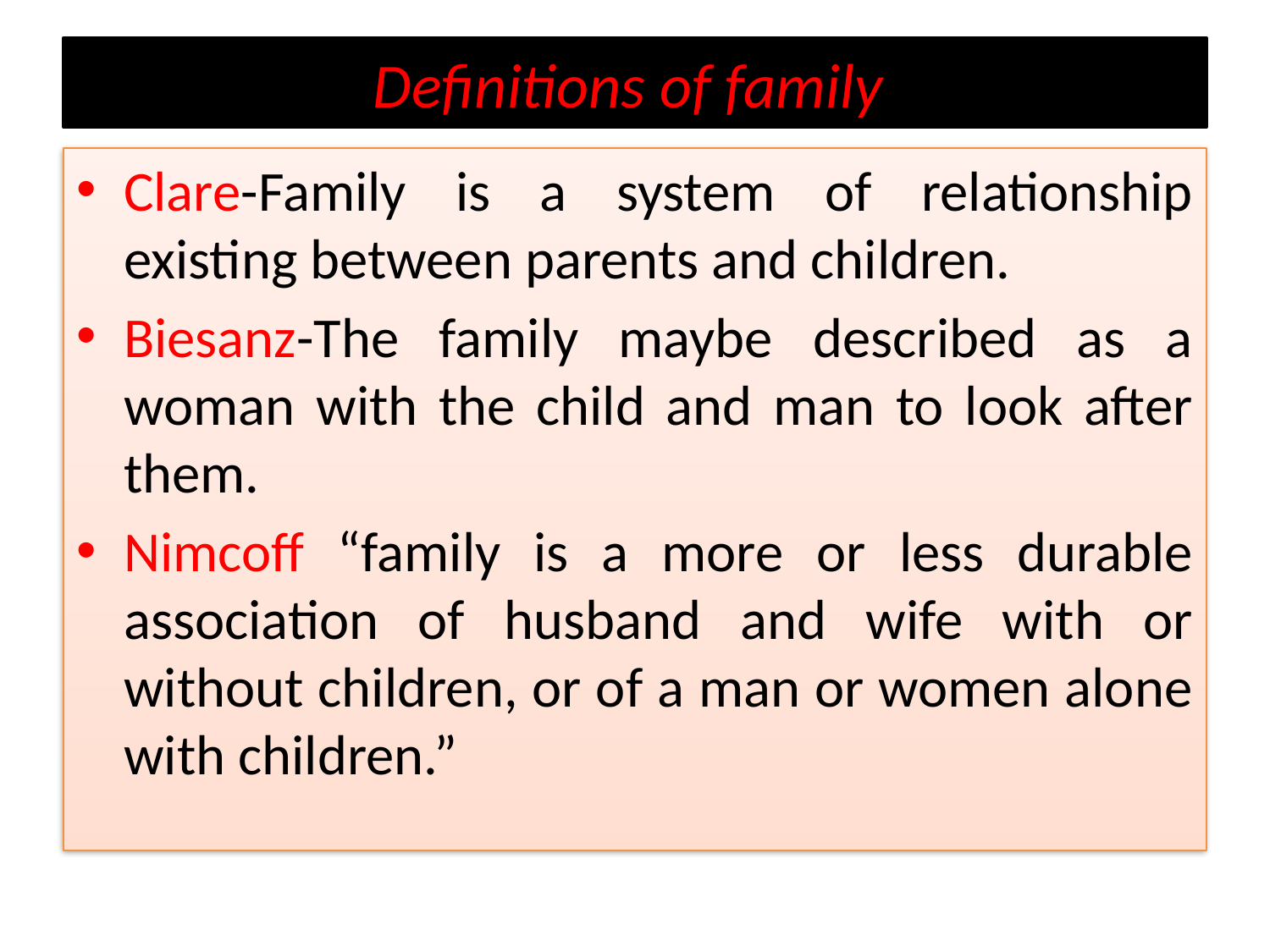

# Definitions of family
Clare-Family is a system of relationship existing between parents and children.
Biesanz-The family maybe described as a woman with the child and man to look after them.
Nimcoff “family is a more or less durable association of husband and wife with or without children, or of a man or women alone with children.”